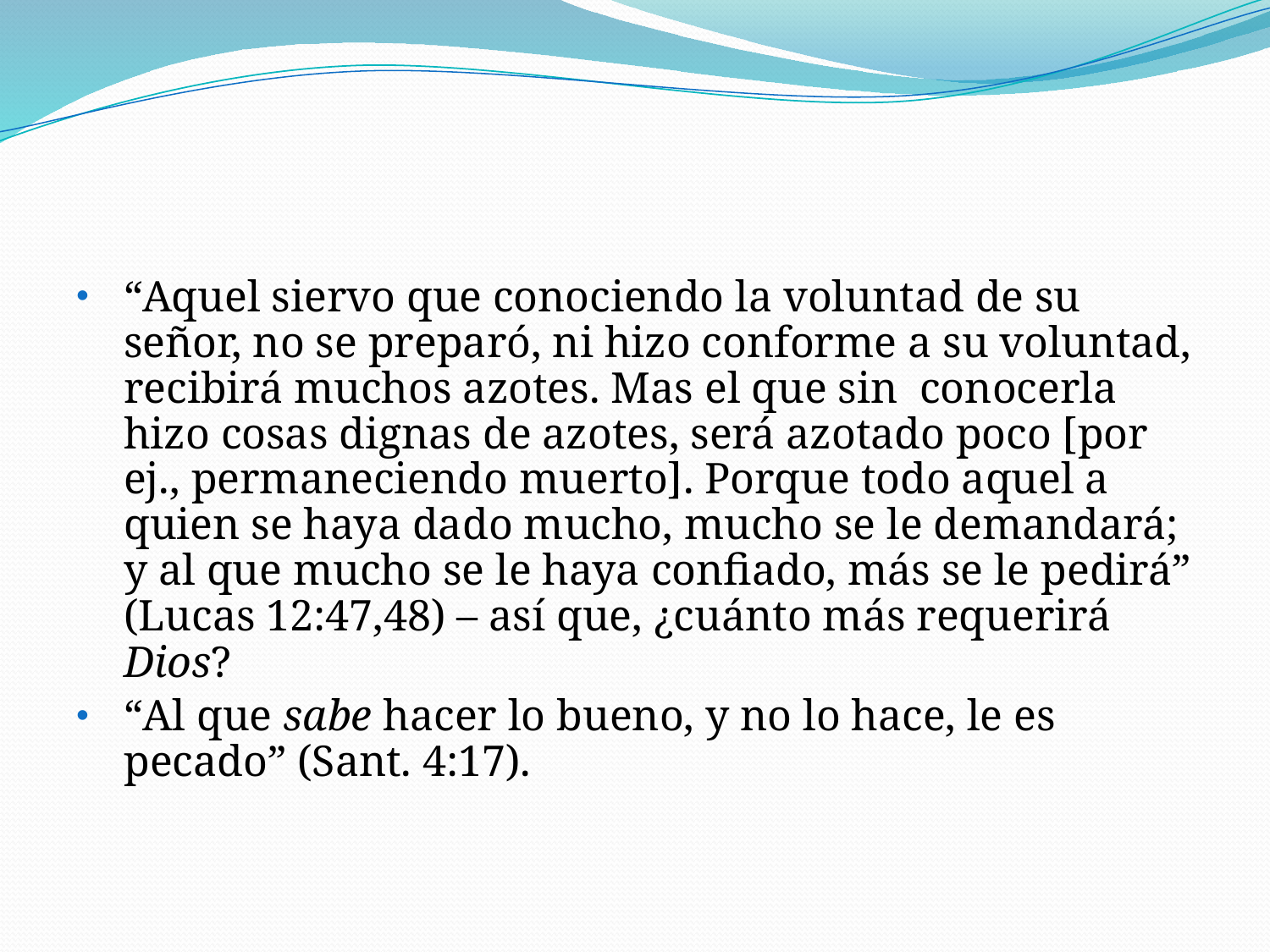

#
“Aquel siervo que conociendo la voluntad de su señor, no se preparó, ni hizo conforme a su voluntad, recibirá muchos azotes. Mas el que sin  conocerla hizo cosas dignas de azotes, será azotado poco [por ej., permaneciendo muerto]. Porque todo aquel a quien se haya dado mucho, mucho se le demandará; y al que mucho se le haya confiado, más se le pedirá” (Lucas 12:47,48) – así que, ¿cuánto más requerirá Dios?
“Al que sabe hacer lo bueno, y no lo hace, le es pecado” (Sant. 4:17).